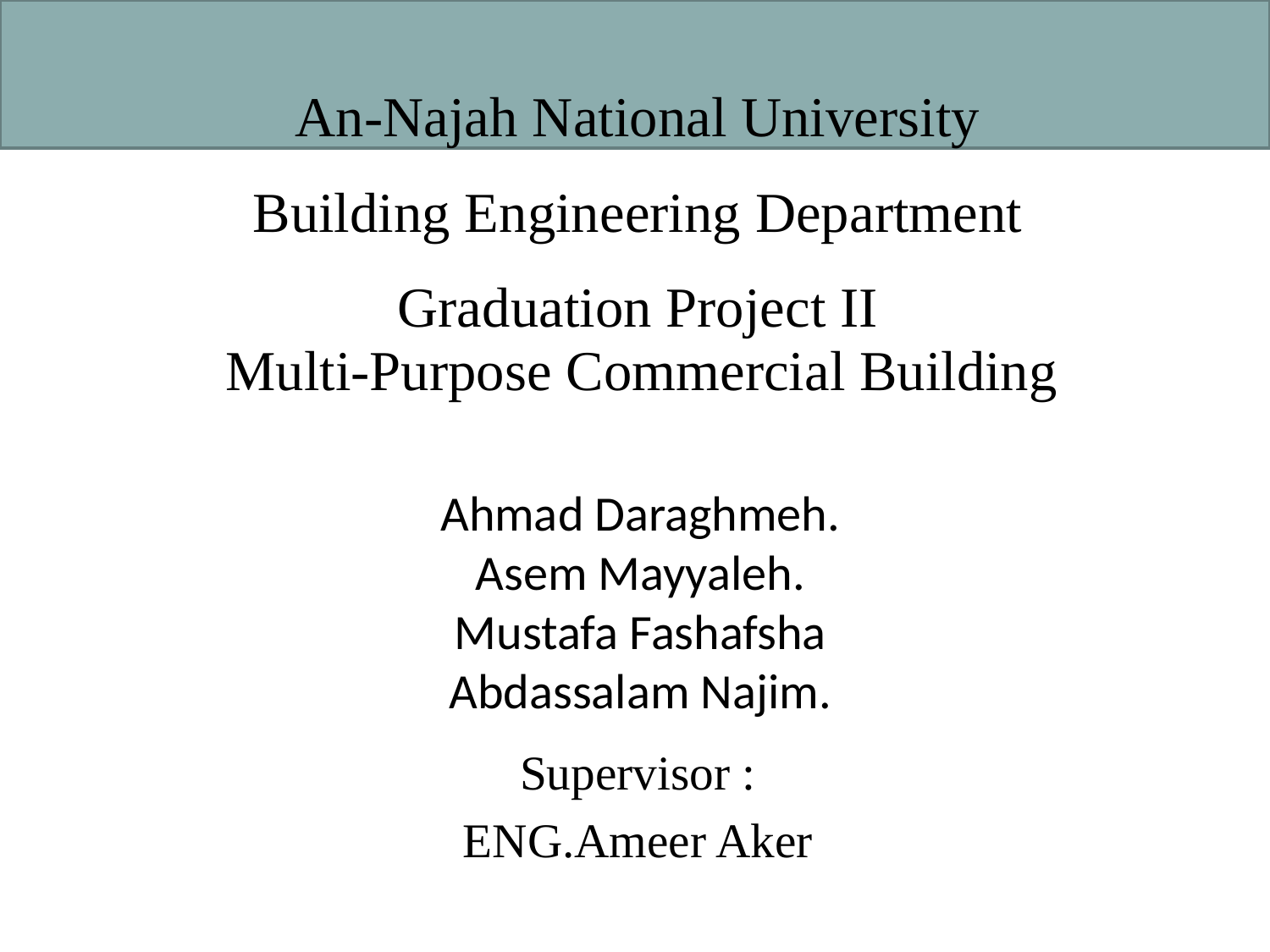

Building Engineering Department
An-Najah National University
Graduation Project II
Multi-Purpose Commercial Building
# Ahmad Daraghmeh. Asem Mayyaleh. Mustafa Fashafsha Abdassalam Najim.
Supervisor :
 ENG.Ameer Aker